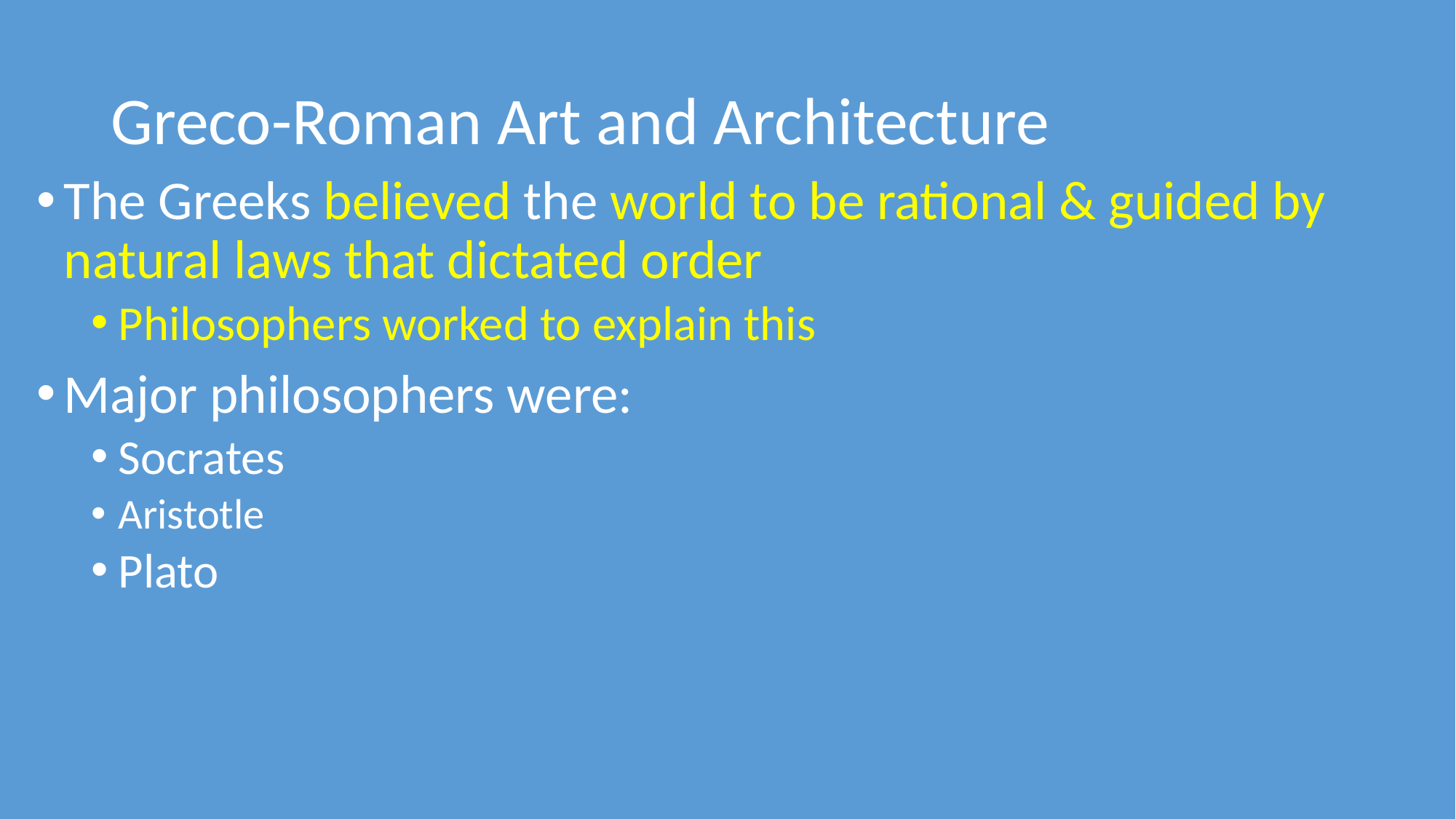

# Greco-Roman Art and Architecture
The Greeks believed the world to be rational & guided by natural laws that dictated order
Philosophers worked to explain this
Major philosophers were:
Socrates
Aristotle
Plato